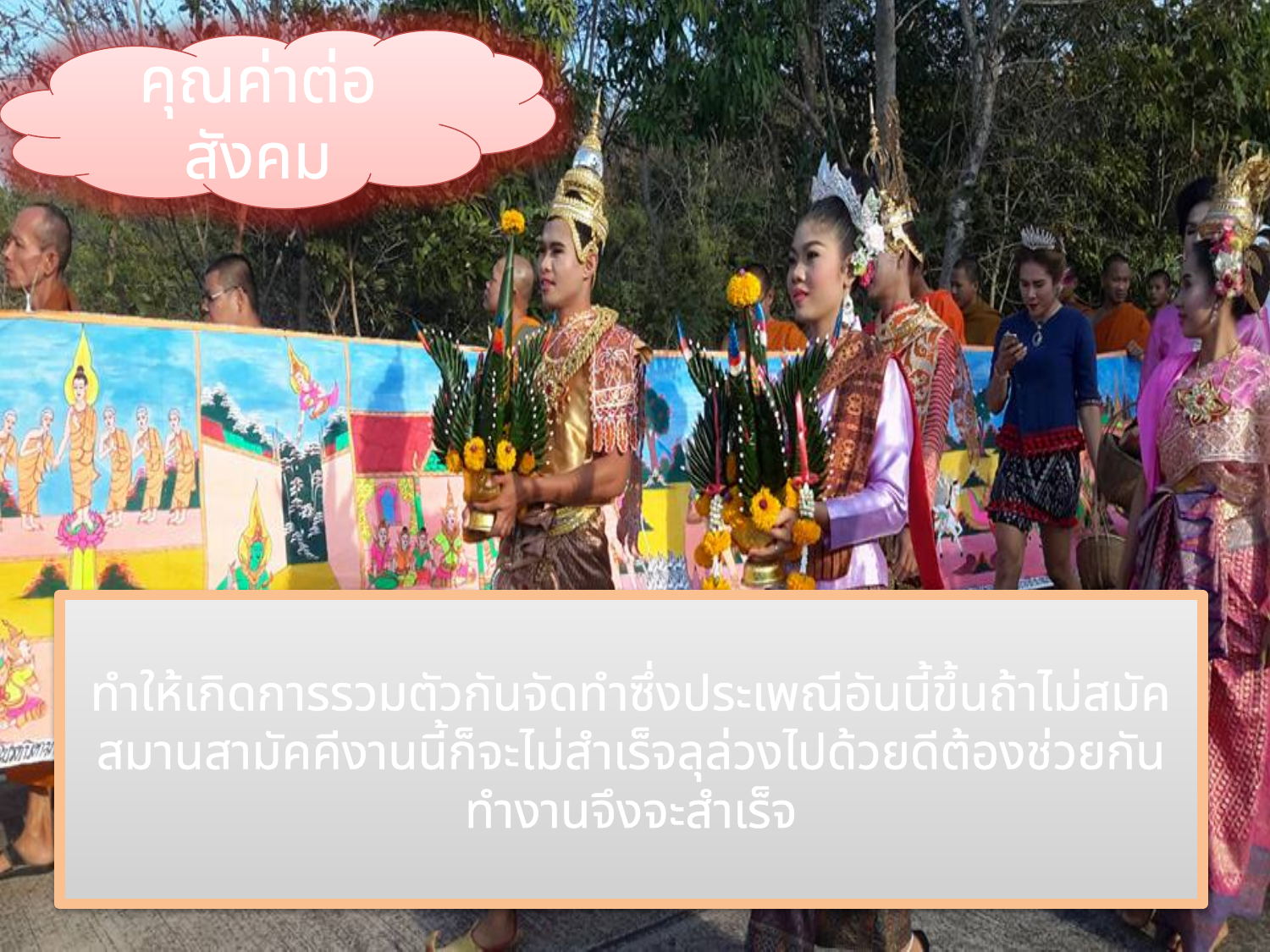

คุณค่าต่อสังคม
# ทำให้เกิดการรวมตัวกันจัดทำซึ่งประเพณีอันนี้ขึ้นถ้าไม่สมัคสมานสามัคคีงานนี้ก็จะไม่สำเร็จลุล่วงไปด้วยดีต้องช่วยกันทำงานจึงจะสำเร็จ